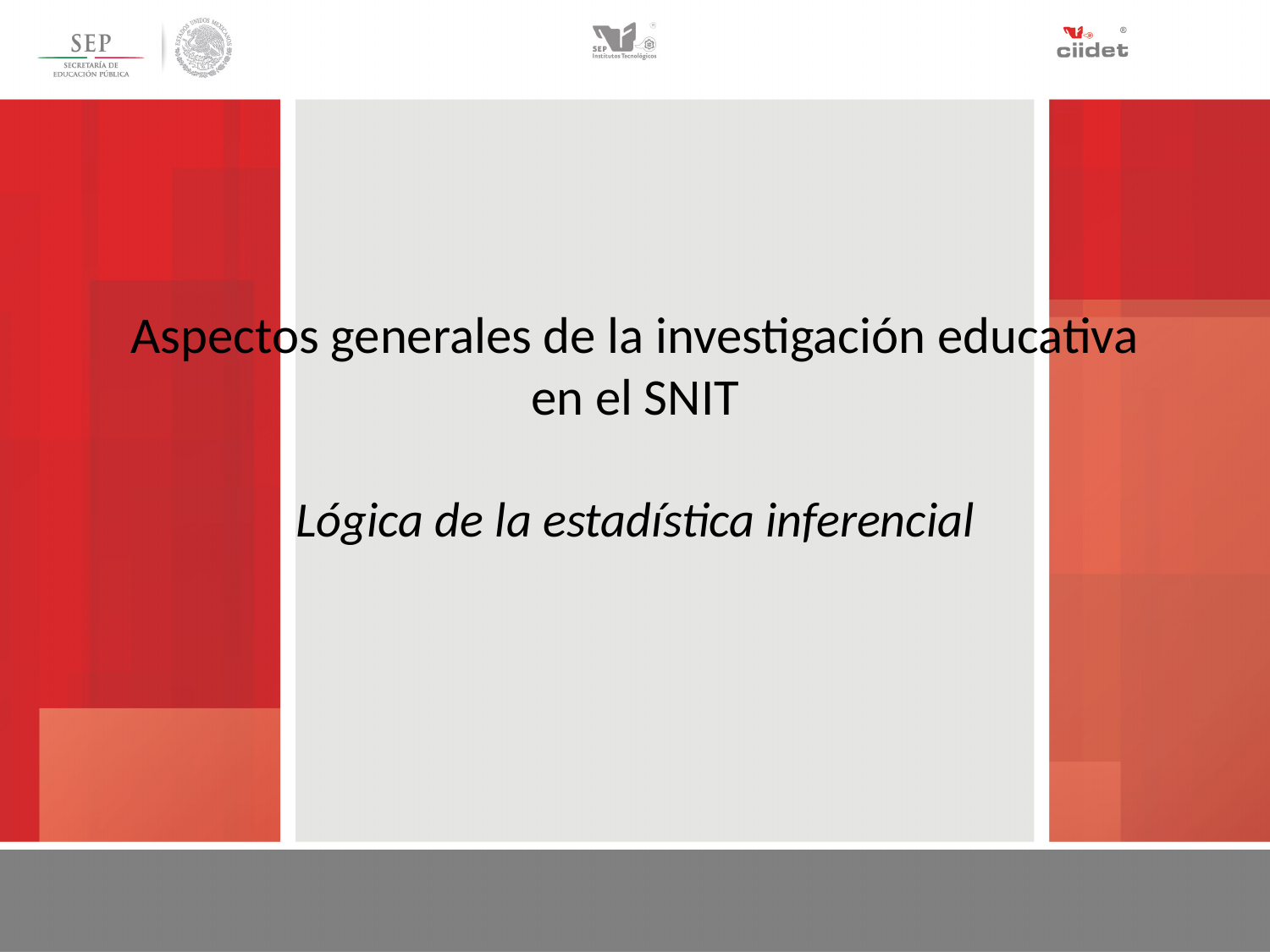

# Aspectos generales de la investigación educativa en el SNIT
Lógica de la estadística inferencial